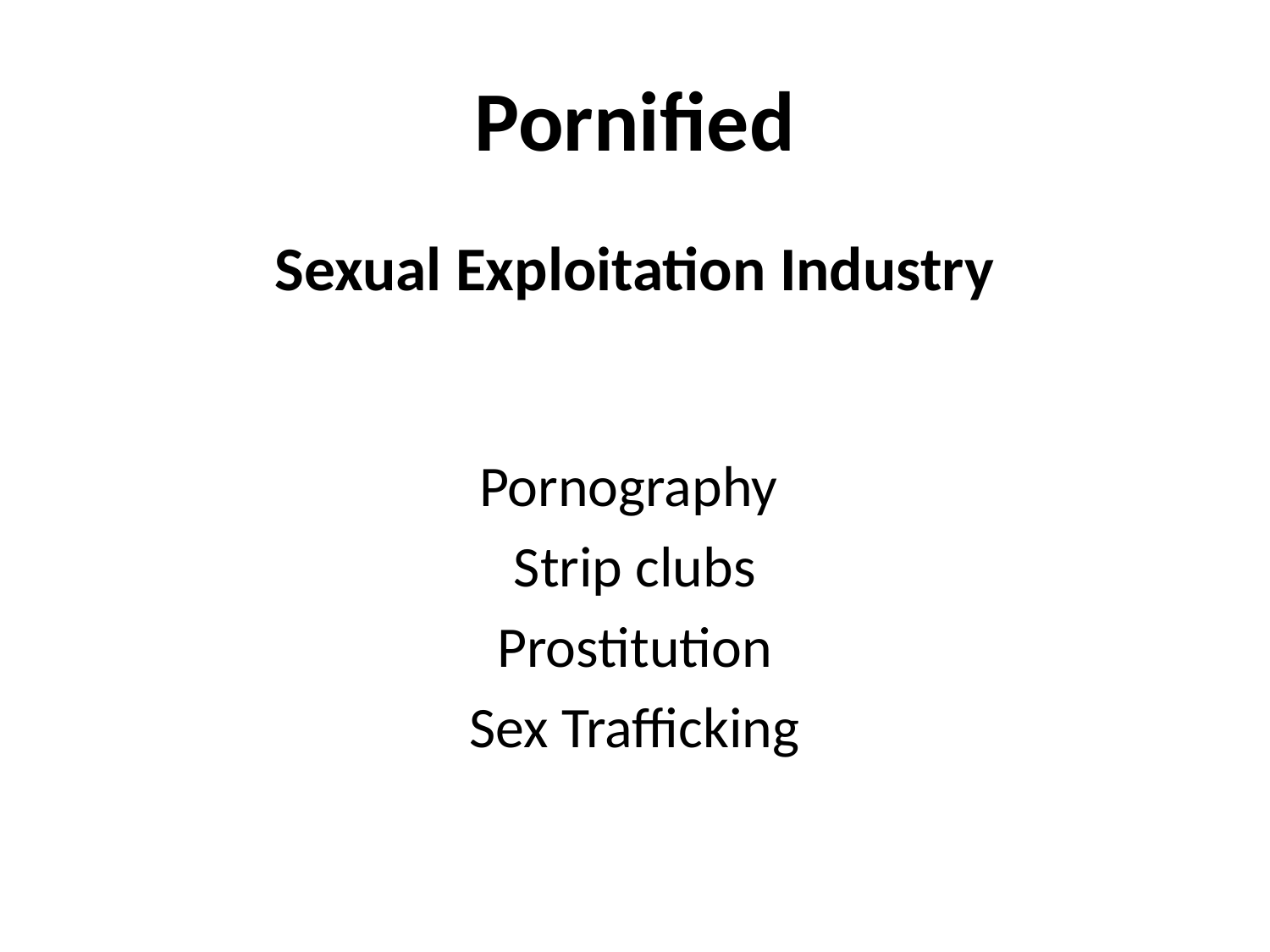

# Pornified
Sexual Exploitation Industry

Pornography
Strip clubs
Prostitution
Sex Trafficking